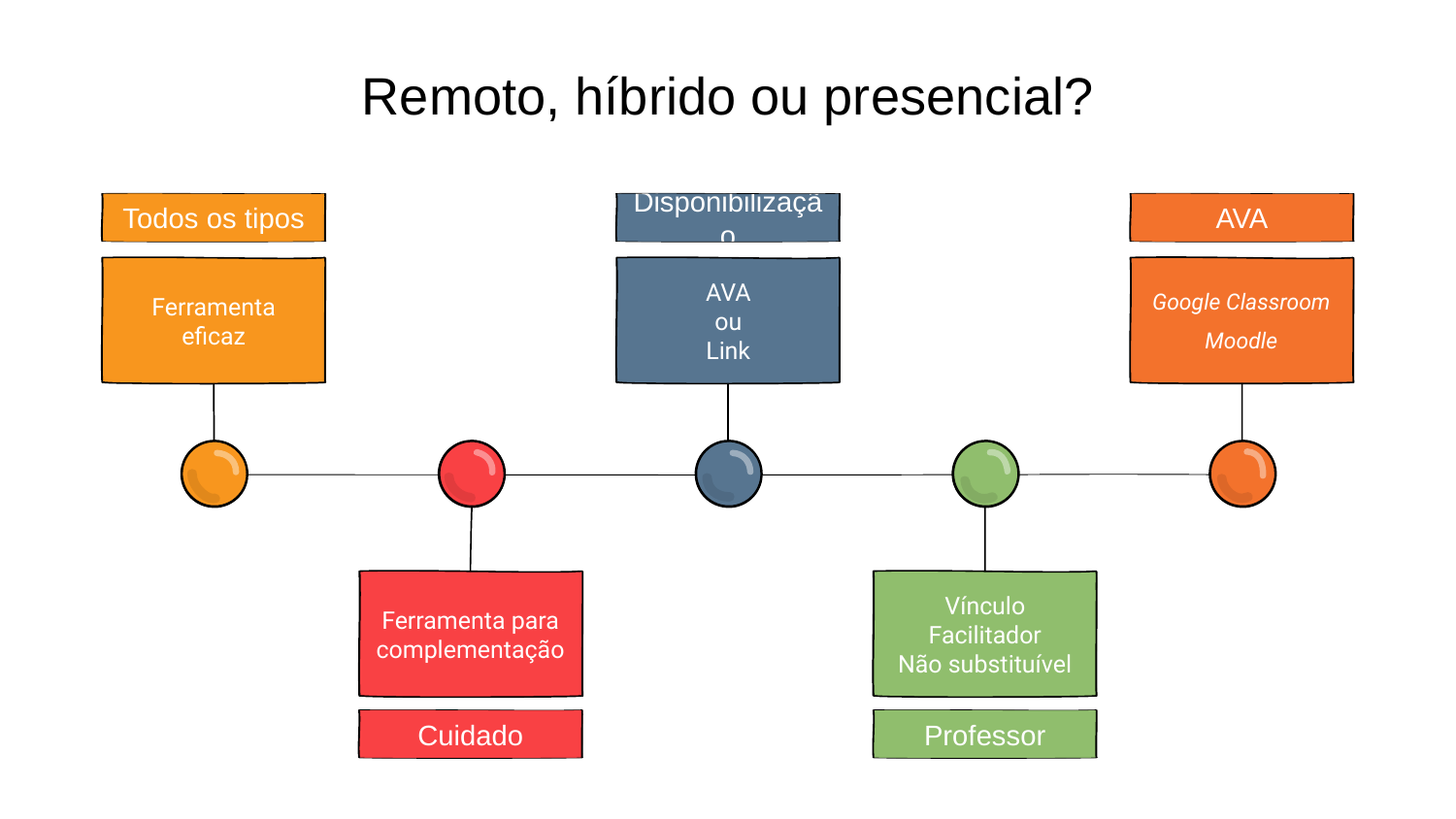

# Remoto, híbrido ou presencial?

AVA

Google Classroom

Moodle

Disponibilização

AVA
ou
Link

Todos os tipos

Ferramenta eficaz

Ferramenta para complementação

Cuidado

Vínculo
Facilitador
Não substituível

Professor